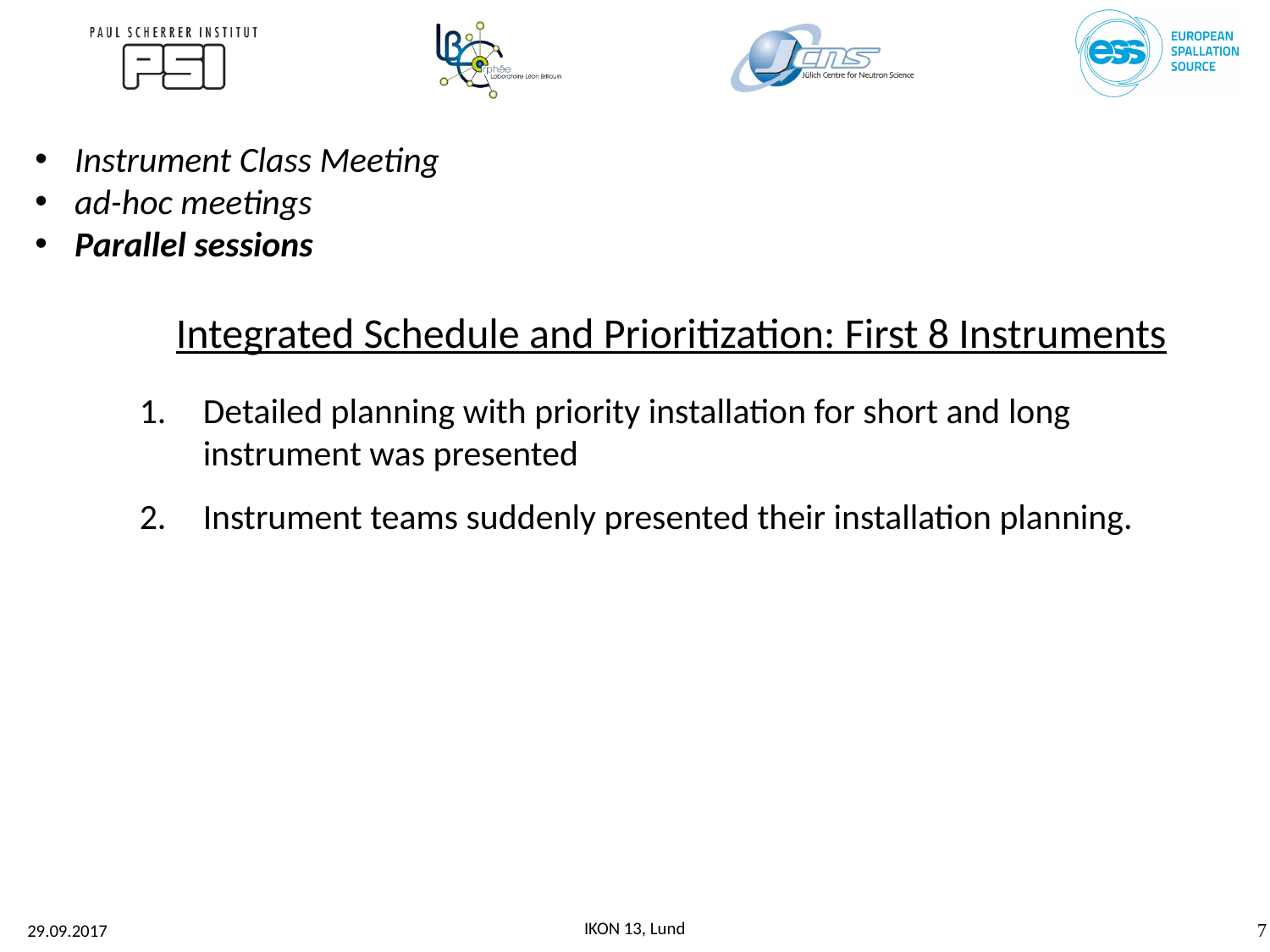

Instrument Class Meeting
ad-hoc meetings
Parallel sessions
Integrated Schedule and Prioritization: First 8 Instruments
Detailed planning with priority installation for short and long instrument was presented
Instrument teams suddenly presented their installation planning.